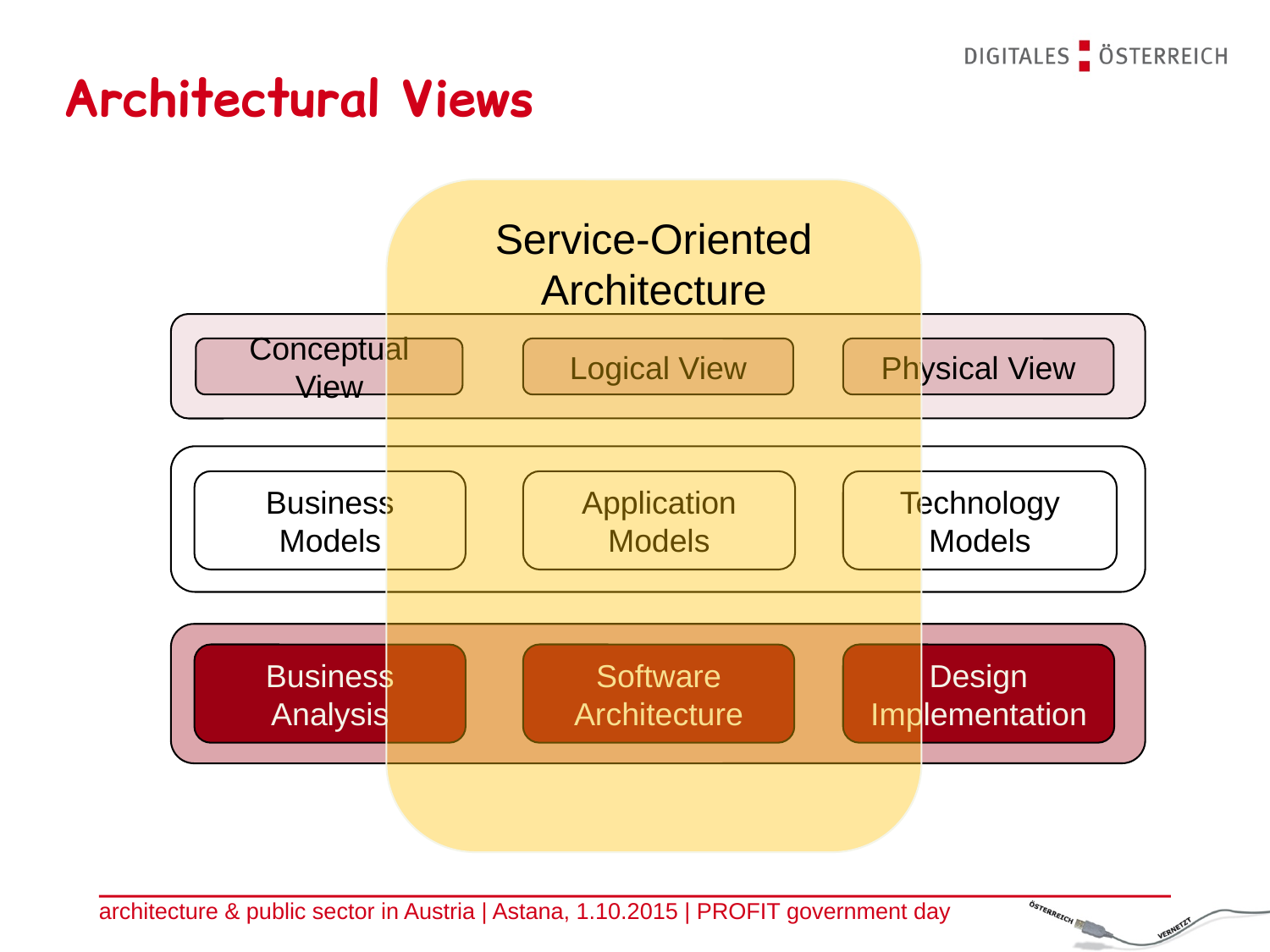

# Architectural Views
Service-Oriented Architecture

Conceptual View
Logical View
Physical View

Business Models
Application Models
Technology Models

Business Analysis
Software
Architecture
Design Implementation
architecture & public sector in Austria | Astana, 1.10.2015 | PROFIT government day